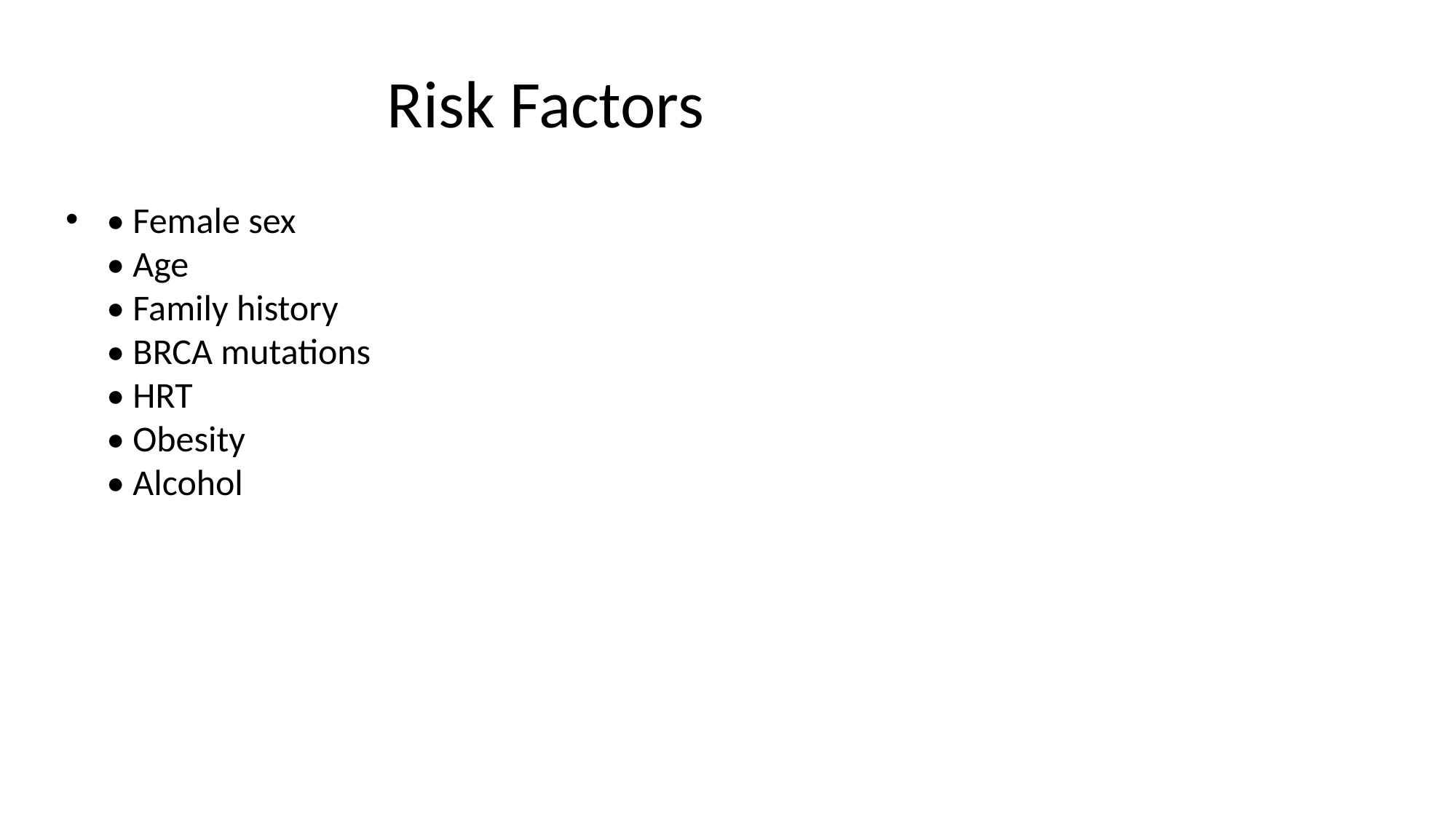

# Risk Factors
• Female sex
• Age
• Family history
• BRCA mutations
• HRT
• Obesity
• Alcohol